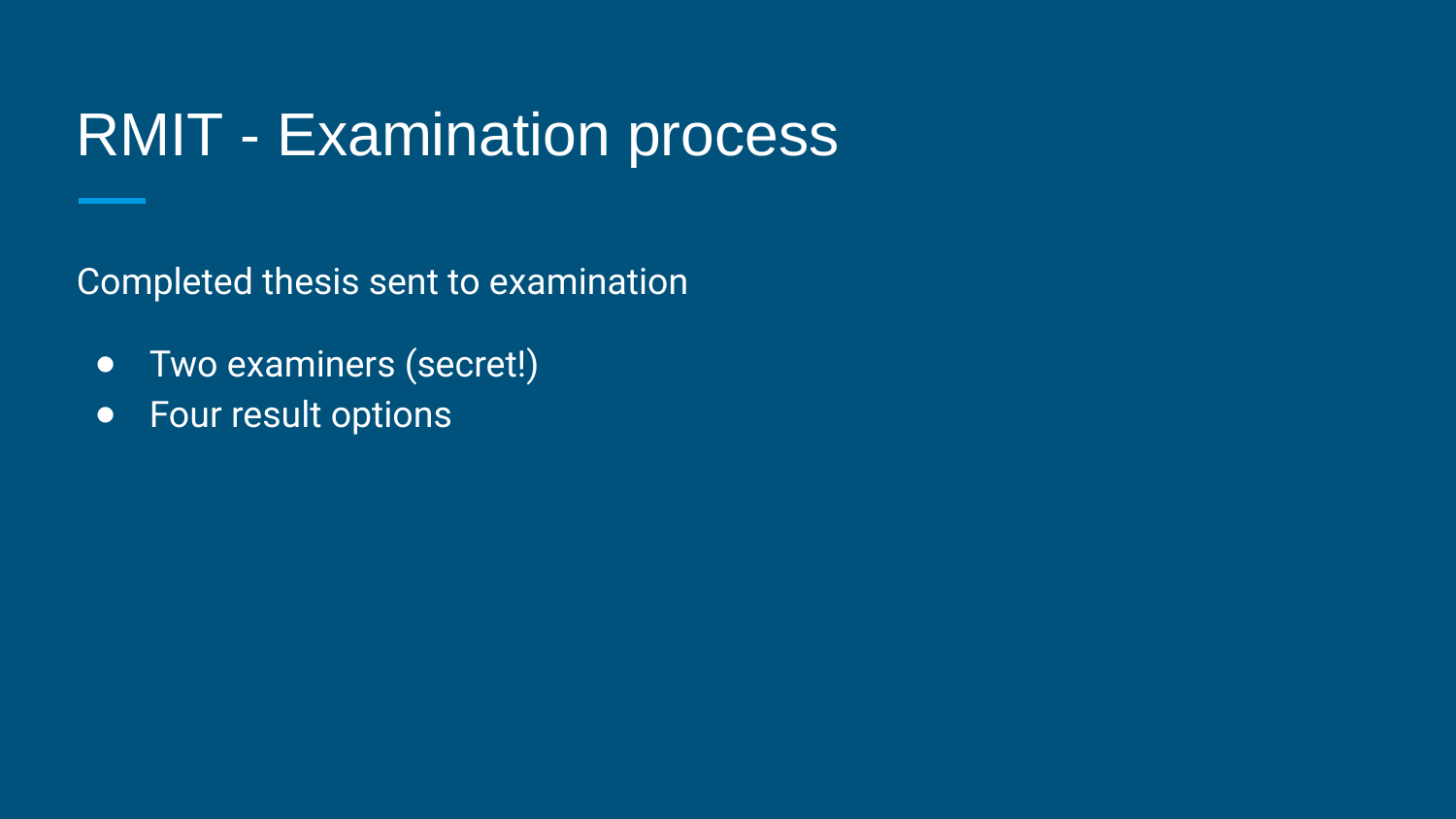

# RMIT - Examination process
Completed thesis sent to examination
Two examiners (secret!)
Four result options